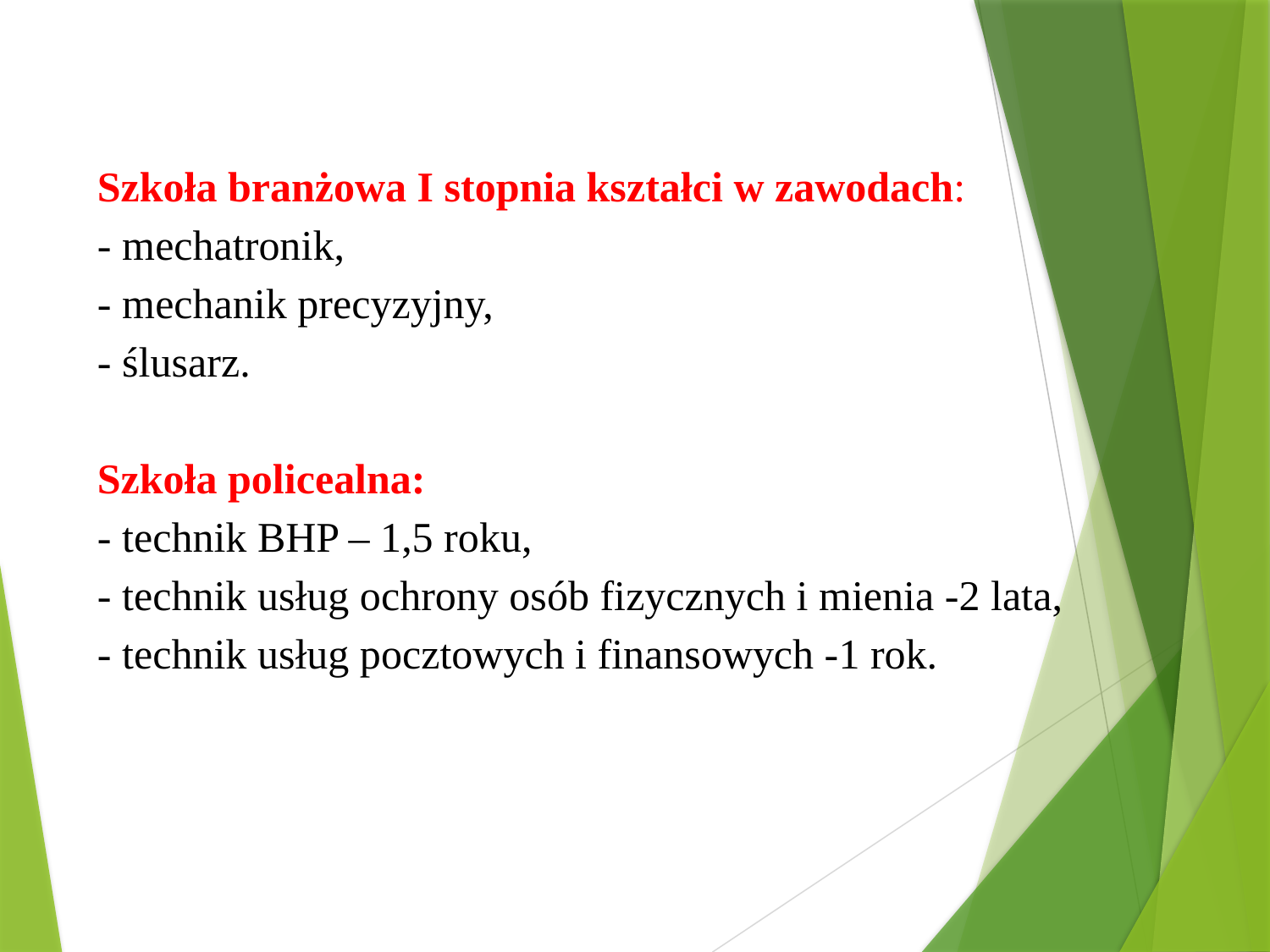

Szkoła branżowa I stopnia kształci w zawodach:
- mechatronik,
- mechanik precyzyjny,
- ślusarz.

Szkoła policealna:
- technik BHP – 1,5 roku,
- technik usług ochrony osób fizycznych i mienia -2 lata,
- technik usług pocztowych i finansowych -1 rok.